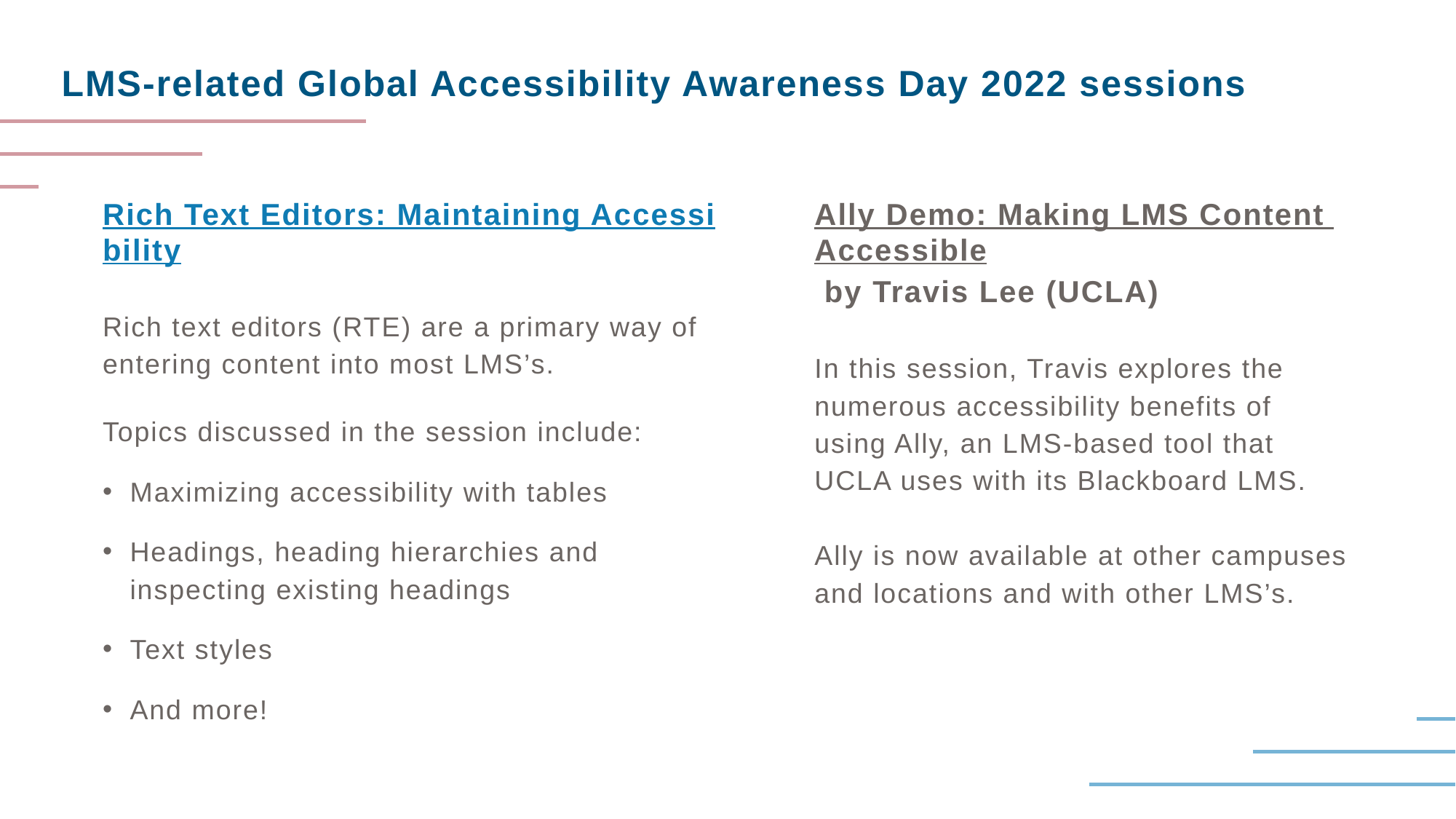

# LMS-related Global Accessibility Awareness Day 2022 sessions
Rich Text Editors: Maintaining Accessibility
Rich text editors (RTE) are a primary way of entering content into most LMS’s.
Topics discussed in the session include:
Maximizing accessibility with tables
Headings, heading hierarchies and inspecting existing headings
Text styles
And more!
Ally Demo: Making LMS Content Accessible by Travis Lee (UCLA)
In this session, Travis explores the numerous accessibility benefits of using Ally, an LMS-based tool that UCLA uses with its Blackboard LMS.
Ally is now available at other campuses and locations and with other LMS’s.